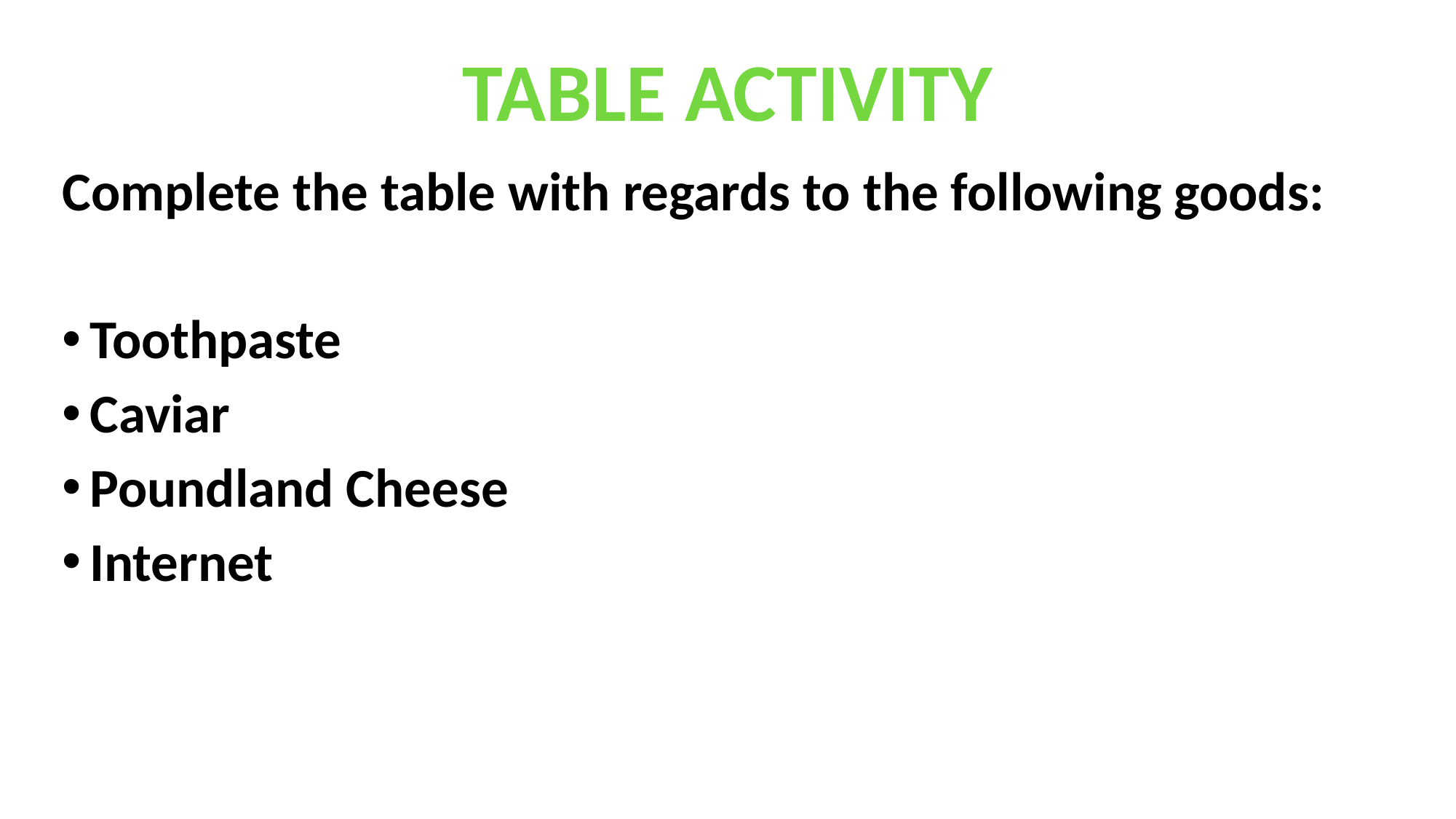

TABLE ACTIVITY
Complete the table with regards to the following goods:

Toothpaste
Caviar
Poundland Cheese
Internet